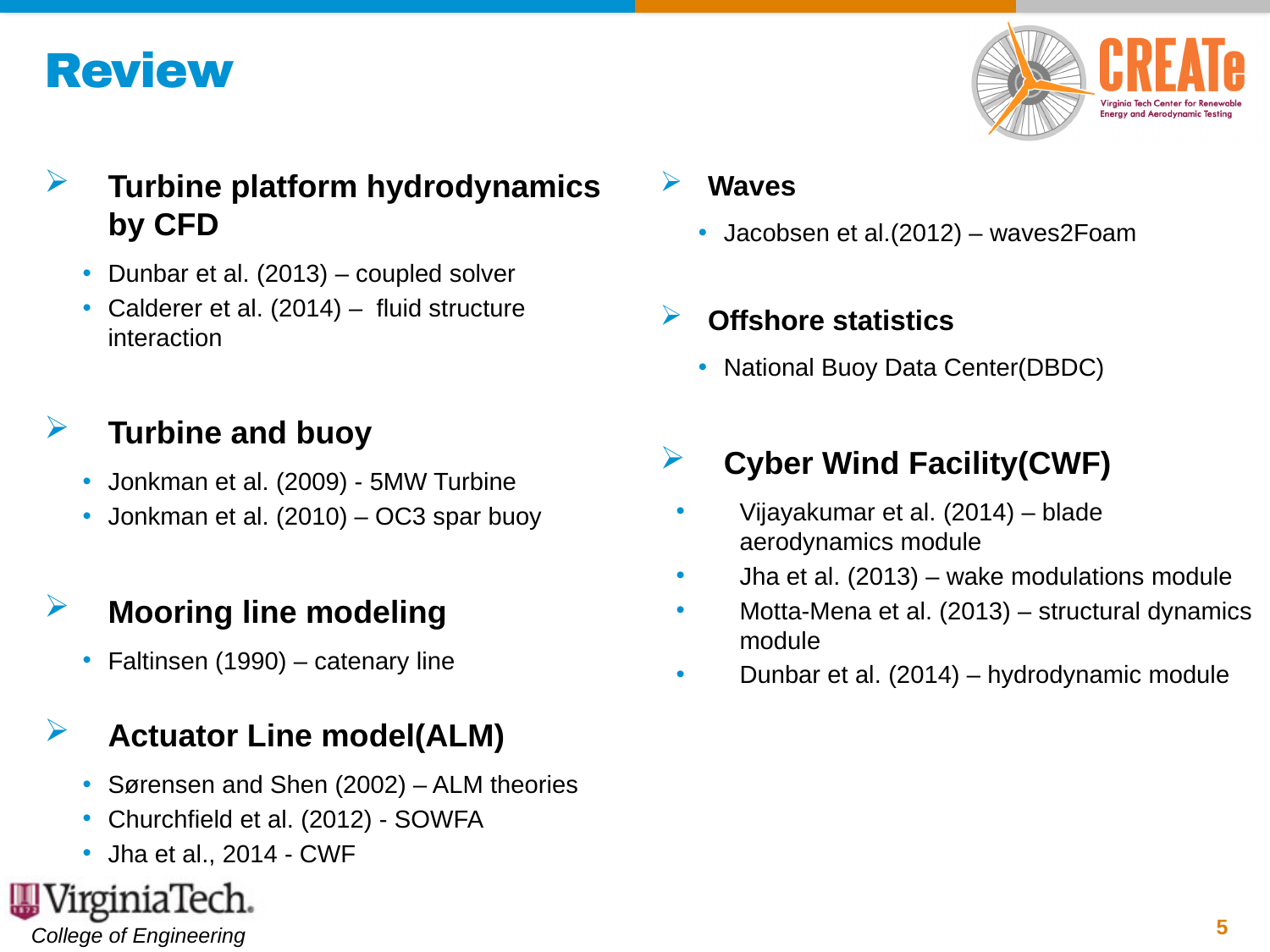

# Review
Turbine platform hydrodynamics by CFD
Dunbar et al. (2013) – coupled solver
Calderer et al. (2014) –  fluid structure interaction

Turbine and buoy
Jonkman et al. (2009) - 5MW Turbine
Jonkman et al. (2010) – OC3 spar buoy

Mooring line modeling
Faltinsen (1990) – catenary line

Actuator Line model(ALM)
Sørensen and Shen (2002) – ALM theories
Churchfield et al. (2012) - SOWFA
Jha et al., 2014 - CWF
Waves
Jacobsen et al.(2012) – waves2Foam

Offshore statistics
National Buoy Data Center(DBDC)

Cyber Wind Facility(CWF)
Vijayakumar et al. (2014) – blade aerodynamics module
Jha et al. (2013) – wake modulations module
Motta-Mena et al. (2013) – structural dynamics module
Dunbar et al. (2014) – hydrodynamic module
Image copyright © Statoil 2015
Image copyright © NBDC 2015
5